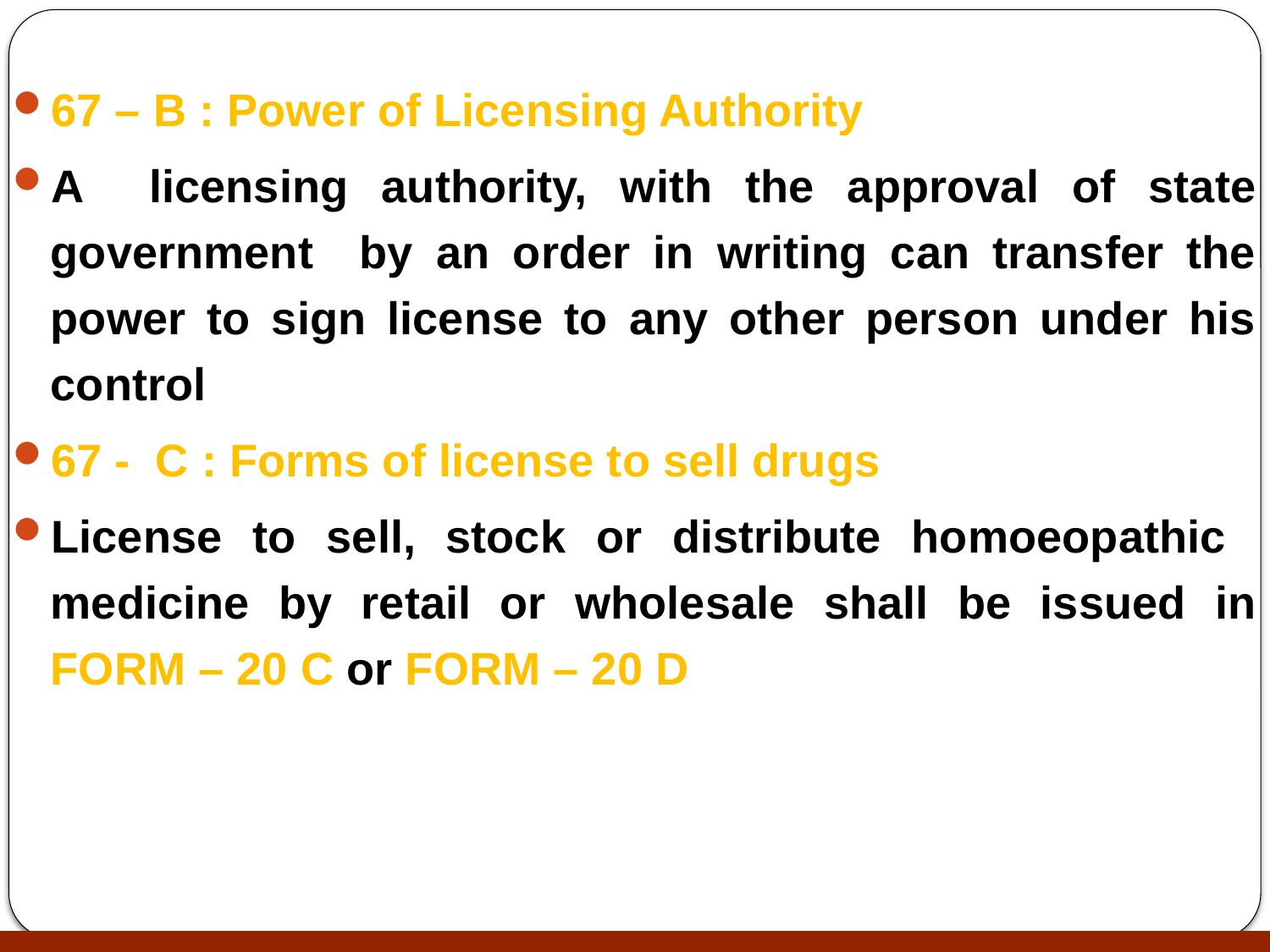

67 – B : Power of Licensing Authority
A  licensing authority, with the approval of state government  by an order in writing can transfer the power to sign license to any other person under his control
67 -  C : Forms of license to sell drugs
License to sell, stock or distribute homoeopathic  medicine by retail or wholesale shall be issued in FORM – 20 C or FORM – 20 D